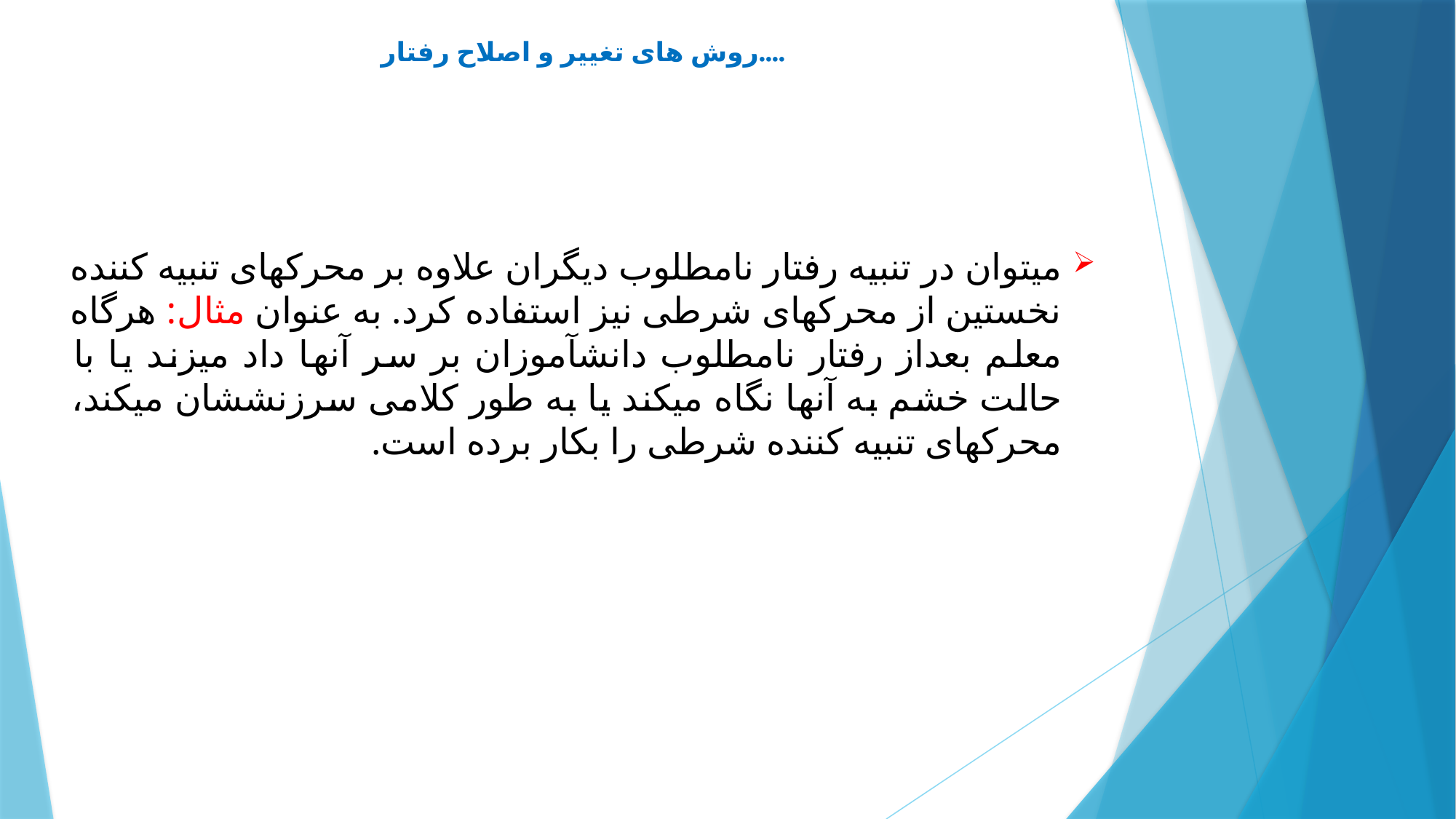

# روش های تغییر و اصلاح رفتار....

می‏توان در تنبیه رفتار نامطلوب دیگران علاوه بر محرک‏های تنبیه کننده نخستین از محرک‏های شرطی نیز استفاده کرد. به عنوان مثال: هرگاه معلم بعداز رفتار نامطلوب دانش‏آموزان بر سر آن‏ها داد می‏زند یا با حالت خشم به آنها نگاه می‏کند یا به طور کلامی سرزنش‏شان می‏کند، محرک‏های تنبیه کننده شرطی را بکار برده است.